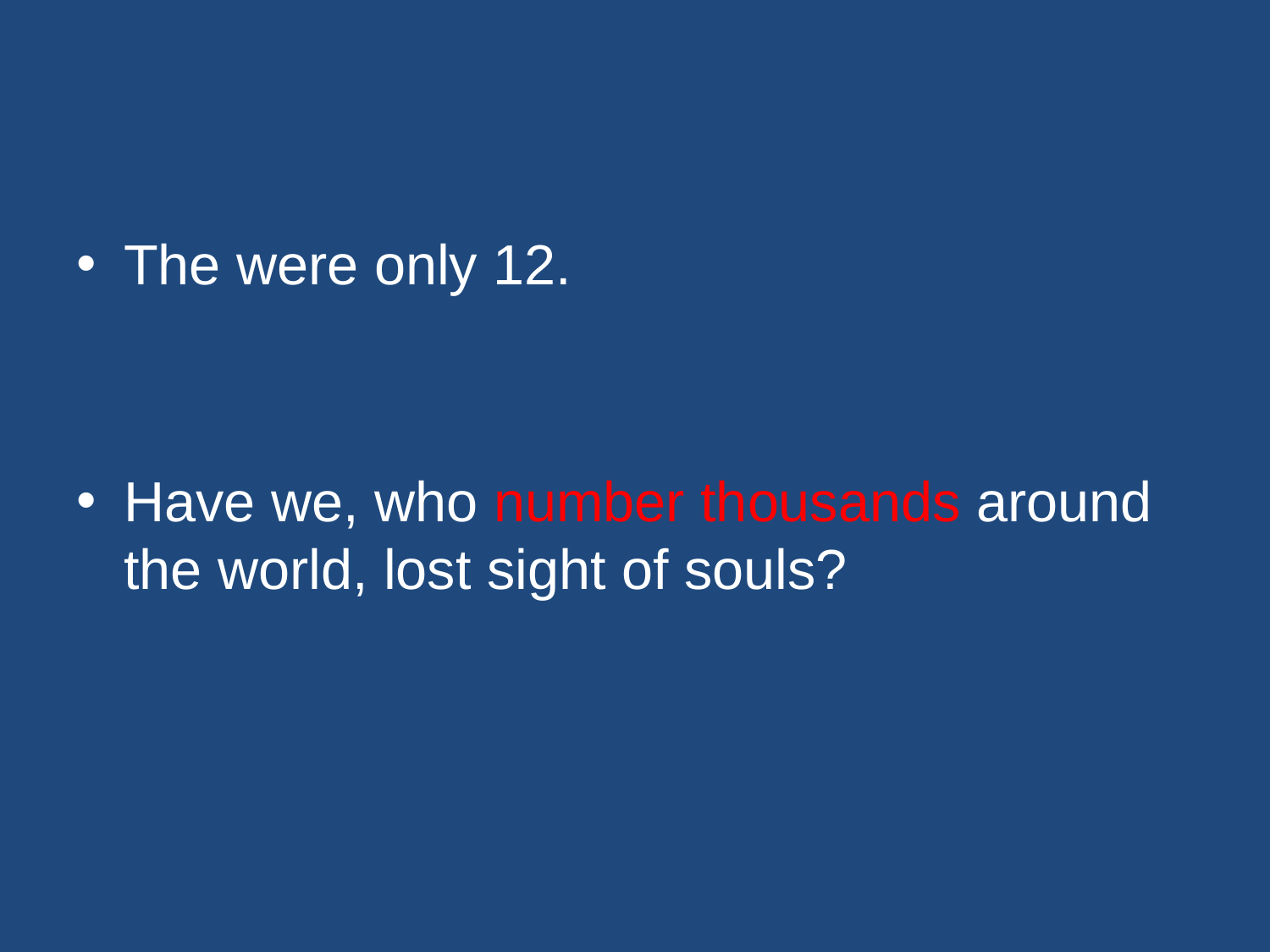

#
The were only 12.

Have we, who number thousands around the world, lost sight of souls?